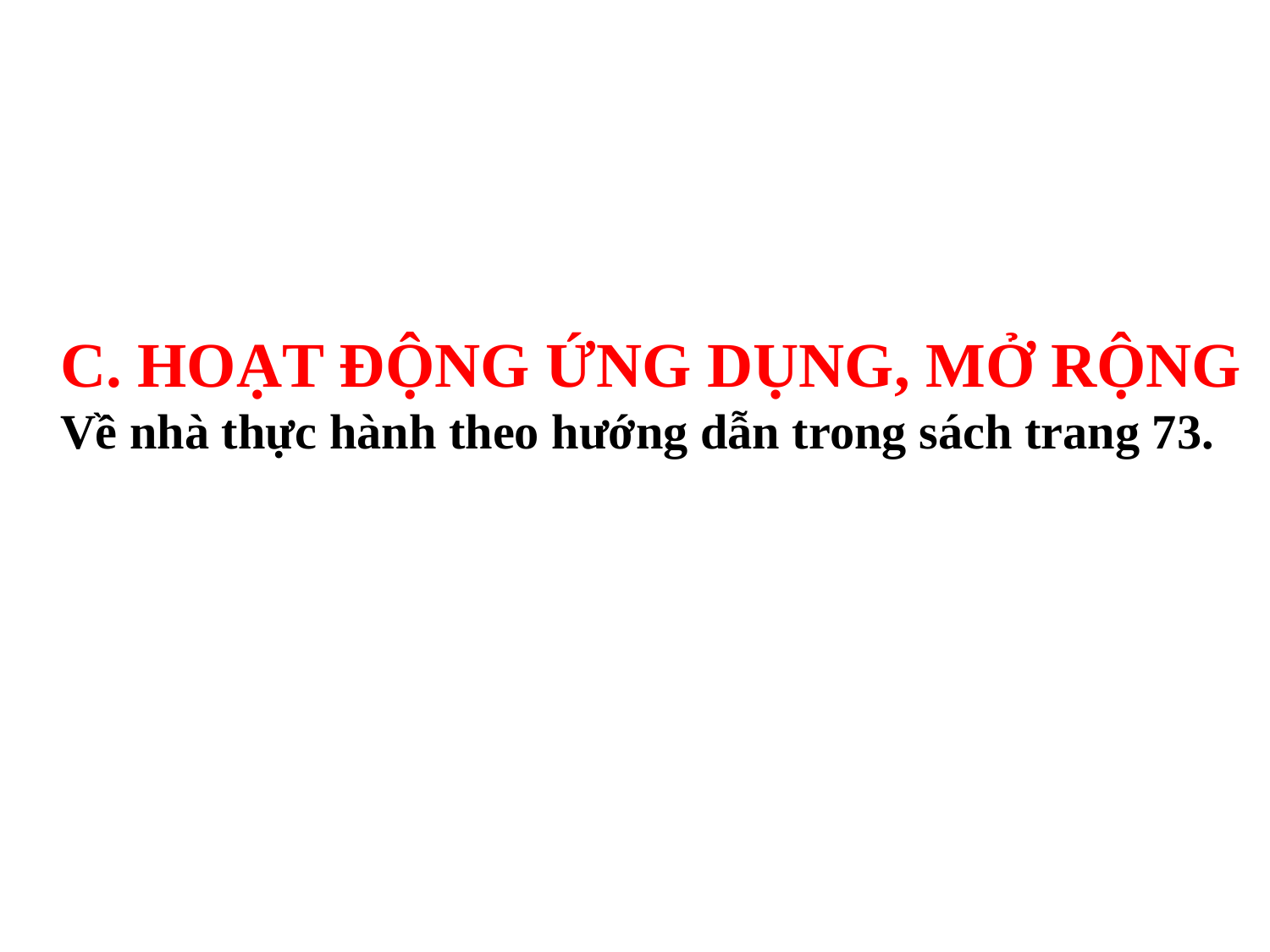

C. HOẠT ĐỘNG ỨNG DỤNG, MỞ RỘNG
Về nhà thực hành theo hướng dẫn trong sách trang 73.